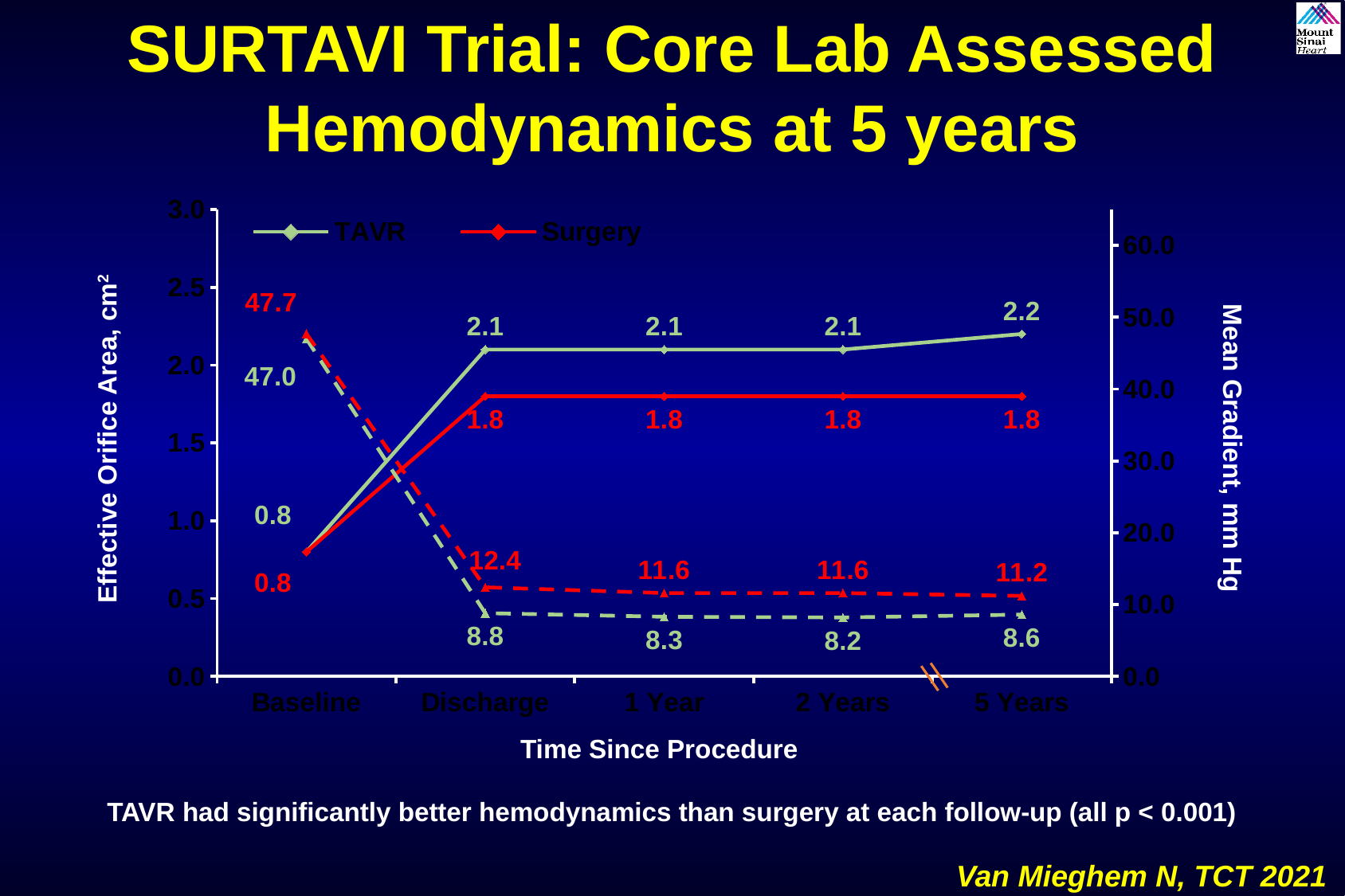

SURTAVI Trial: Core Lab Assessed Hemodynamics at 5 years

### Chart

| Category | TAVR | Surgery | TAVR2 | SAVR2 |
|---|---|---|---|---|
| Baseline | 0.8 | 0.8 | 47.0 | 47.7 |
| Discharge | 2.1 | 1.8 | 8.8 | 12.4 |
| 1 Year | 2.1 | 1.8 | 8.3 | 11.6 |
| 2 Years | 2.1 | 1.8 | 8.2 | 11.6 |
| 5 Years | 2.2 | 1.8 | 8.6 | 11.2 |
Effective Orifice Area, cm2
Mean Gradient, mm Hg
Time Since Procedure
TAVR had significantly better hemodynamics than surgery at each follow-up (all p < 0.001)
Van Mieghem N, TCT 2021